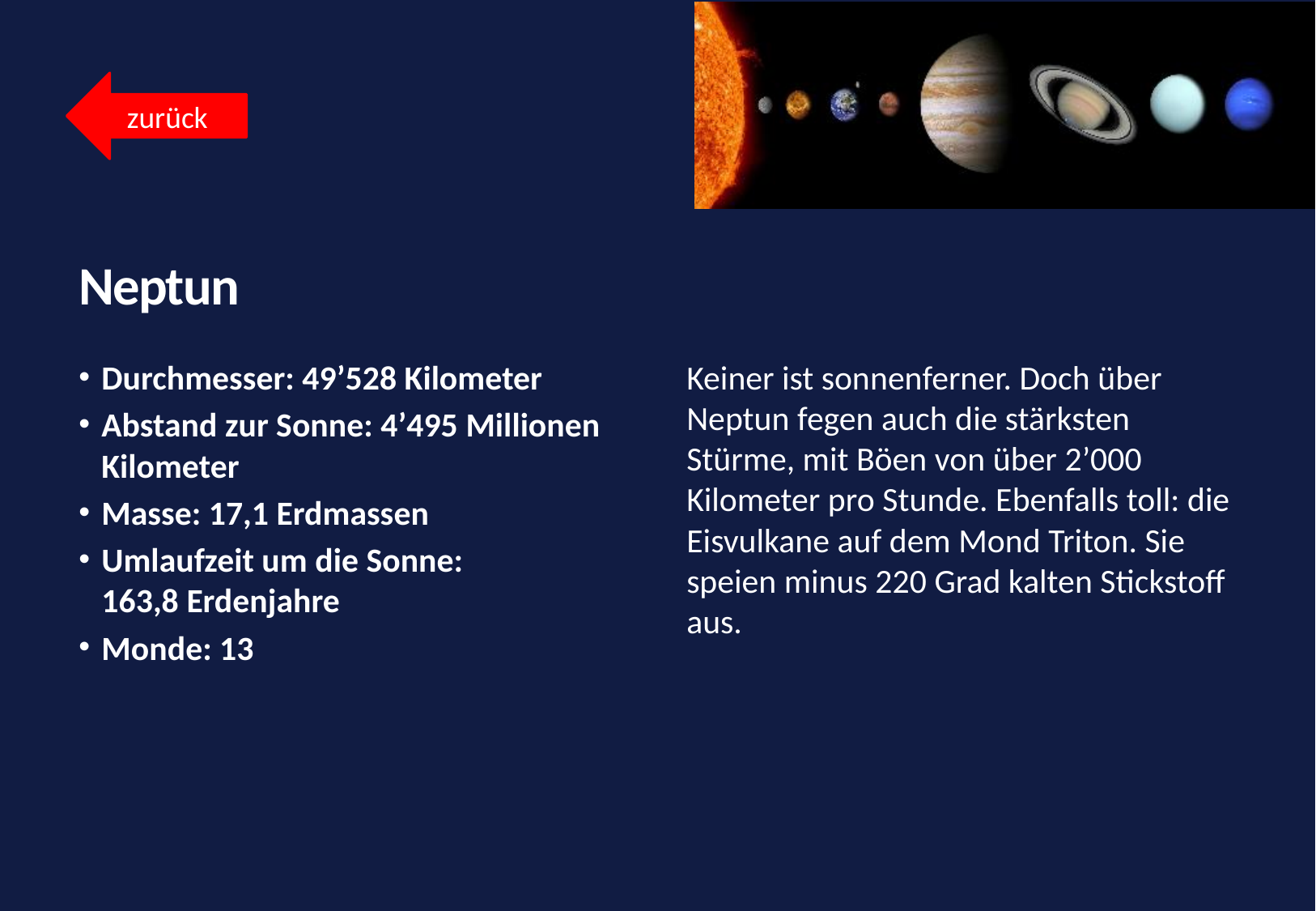

zurück
# Neptun
Durchmesser: 49’528 Kilometer
Abstand zur Sonne: 4’495 Millionen Kilometer
Masse: 17,1 Erdmassen
Umlaufzeit um die Sonne:
163,8 Erdenjahre
Monde: 13
Keiner ist sonnenferner. Doch über Neptun fegen auch die stärksten Stürme, mit Böen von über 2’000 Kilometer pro Stunde. Ebenfalls toll: die Eisvulkane auf dem Mond Triton. Sie speien minus 220 Grad kalten Stickstoff aus.